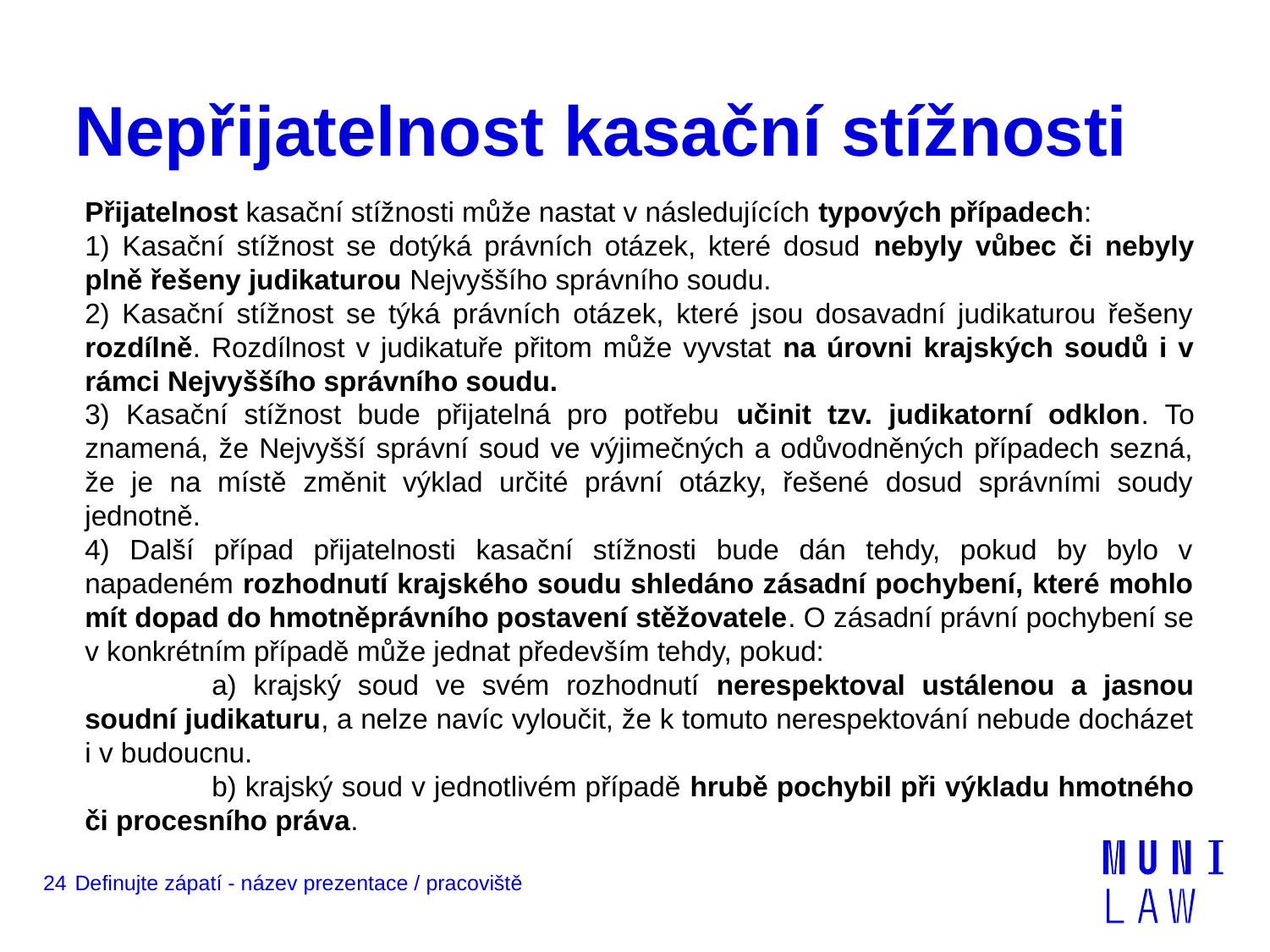

# Nepřijatelnost kasační stížnosti
Přijatelnost kasační stížnosti může nastat v následujících typových případech:
1) Kasační stížnost se dotýká právních otázek, které dosud nebyly vůbec či nebyly plně řešeny judikaturou Nejvyššího správního soudu.
2) Kasační stížnost se týká právních otázek, které jsou dosavadní judikaturou řešeny rozdílně. Rozdílnost v judikatuře přitom může vyvstat na úrovni krajských soudů i v rámci Nejvyššího správního soudu.
3) Kasační stížnost bude přijatelná pro potřebu učinit tzv. judikatorní odklon. To znamená, že Nejvyšší správní soud ve výjimečných a odůvodněných případech sezná, že je na místě změnit výklad určité právní otázky, řešené dosud správními soudy jednotně.
4) Další případ přijatelnosti kasační stížnosti bude dán tehdy, pokud by bylo v napadeném rozhodnutí krajského soudu shledáno zásadní pochybení, které mohlo mít dopad do hmotněprávního postavení stěžovatele. O zásadní právní pochybení se v konkrétním případě může jednat především tehdy, pokud:
	a) krajský soud ve svém rozhodnutí nerespektoval ustálenou a jasnou soudní judikaturu, a nelze navíc vyloučit, že k tomuto nerespektování nebude docházet i v budoucnu.
	b) krajský soud v jednotlivém případě hrubě pochybil při výkladu hmotného či procesního práva.
24
Definujte zápatí - název prezentace / pracoviště